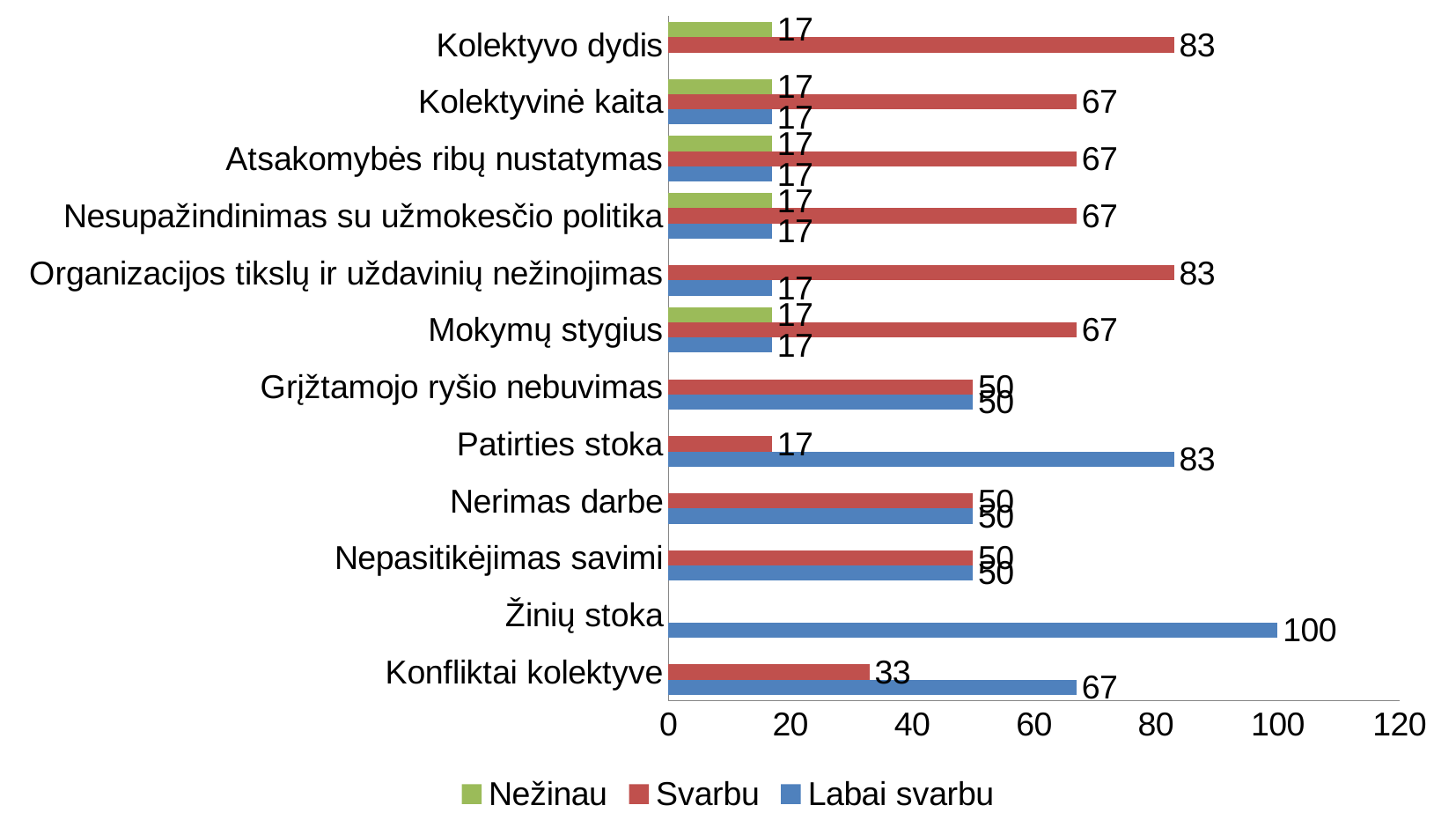

### Chart

| Category | Labai svarbu | Svarbu | Nežinau |
|---|---|---|---|
| Konfliktai kolektyve | 67.0 | 33.0 | None |
| Žinių stoka | 100.0 | None | None |
| Nepasitikėjimas savimi | 50.0 | 50.0 | None |
| Nerimas darbe | 50.0 | 50.0 | None |
| Patirties stoka | 83.0 | 17.0 | None |
| Grįžtamojo ryšio nebuvimas | 50.0 | 50.0 | None |
| Mokymų stygius | 17.0 | 67.0 | 17.0 |
| Organizacijos tikslų ir uždavinių nežinojimas | 17.0 | 83.0 | None |
| Nesupažindinimas su užmokesčio politika | 17.0 | 67.0 | 17.0 |
| Atsakomybės ribų nustatymas | 17.0 | 67.0 | 17.0 |
| Kolektyvinė kaita | 17.0 | 67.0 | 17.0 |
| Kolektyvo dydis | None | 83.0 | 17.0 |

9